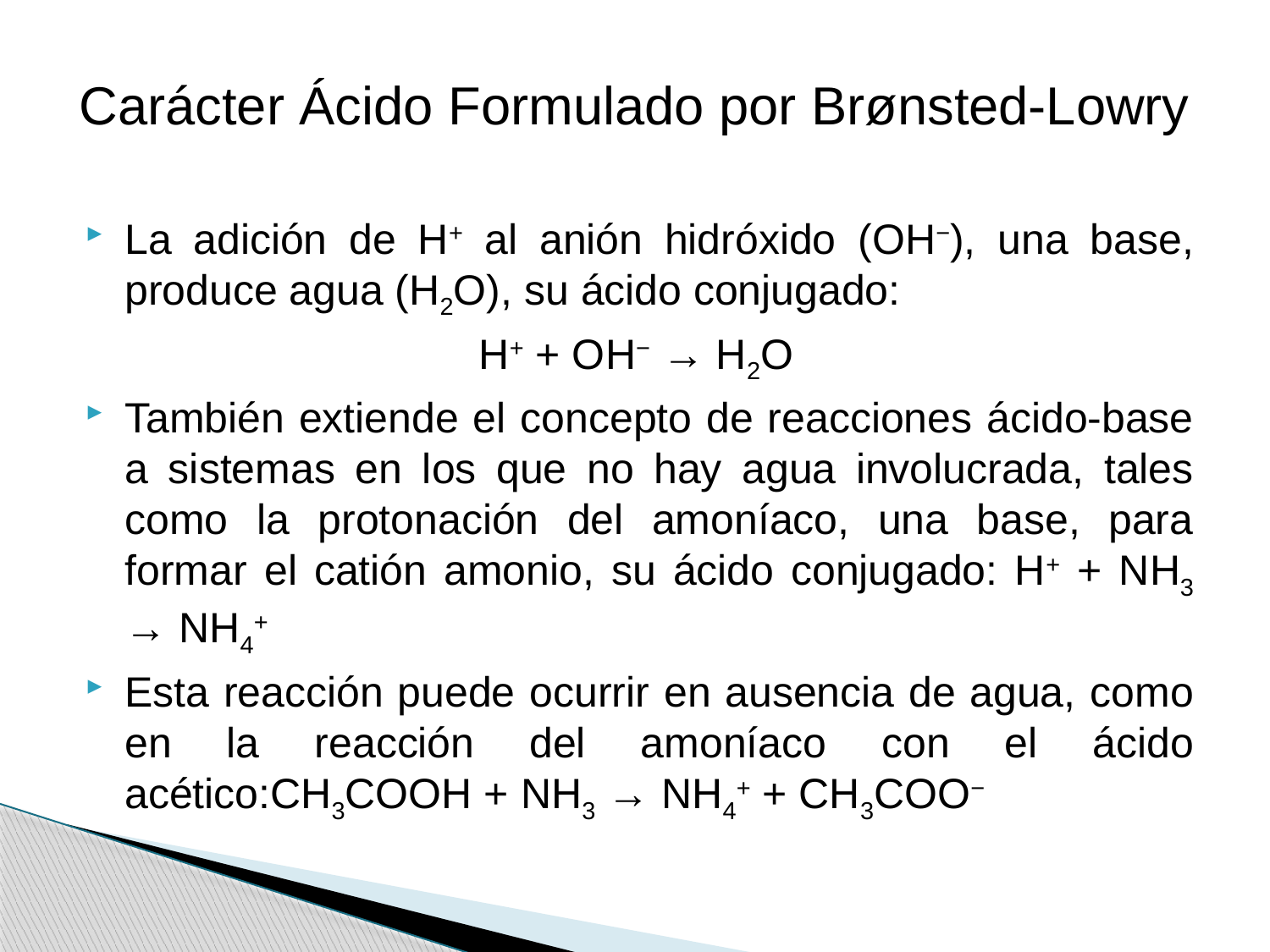

# Carácter Ácido Formulado por Brønsted-Lowry
La adición de H+ al anión hidróxido (OH−), una base, produce agua (H2O), su ácido conjugado:
H+ + OH− → H2O
También extiende el concepto de reacciones ácido-base a sistemas en los que no hay agua involucrada, tales como la protonación del amoníaco, una base, para formar el catión amonio, su ácido conjugado: H+ + NH3 → NH4+
Esta reacción puede ocurrir en ausencia de agua, como en la reacción del amoníaco con el ácido acético:CH3COOH + NH3 → NH4+ + CH3COO−